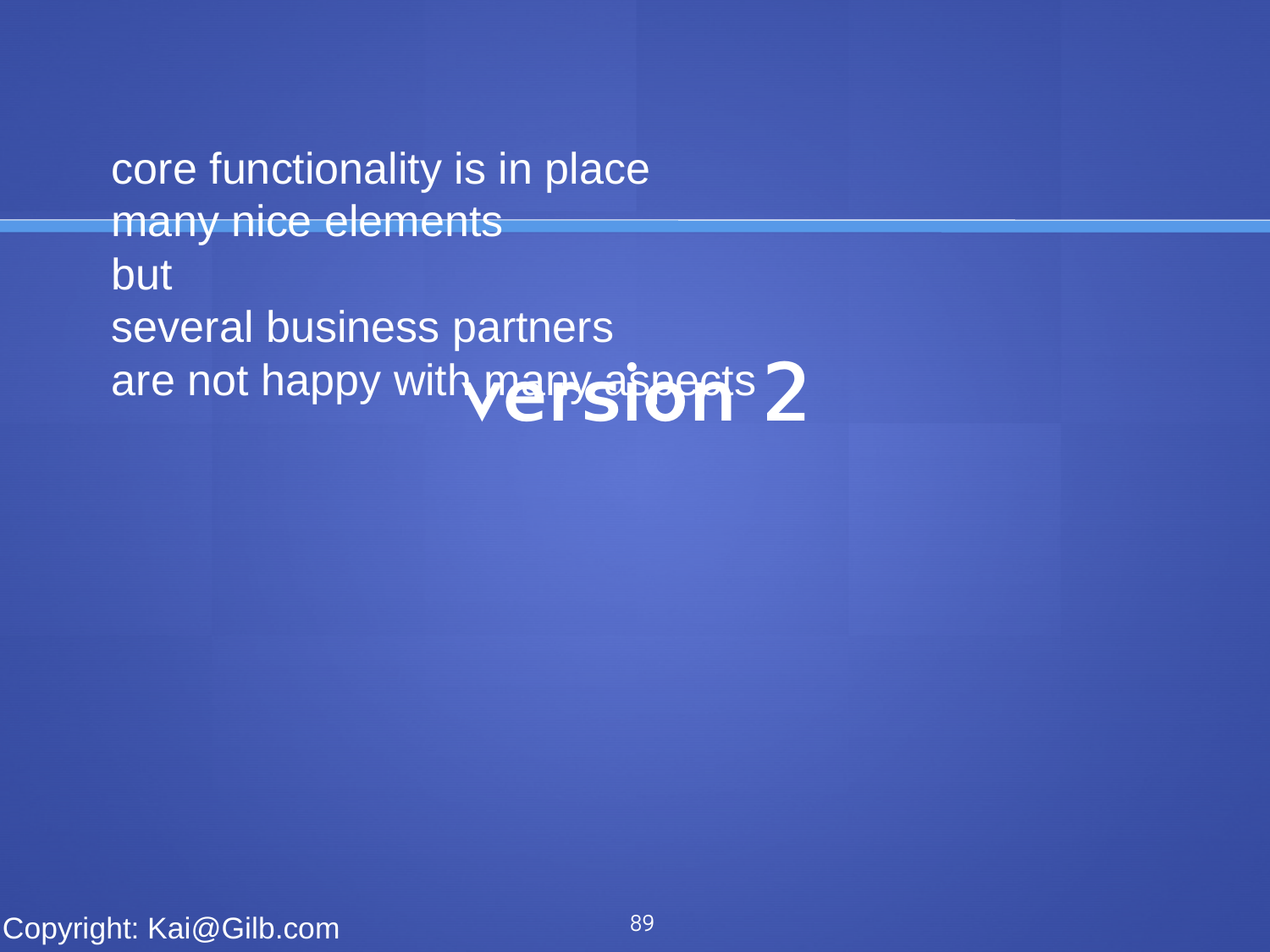

core functionality is in place
many nice elements
but
several business partners
are not happy with many aspects
# version 2
89
Copyright: Kai@Gilb.com